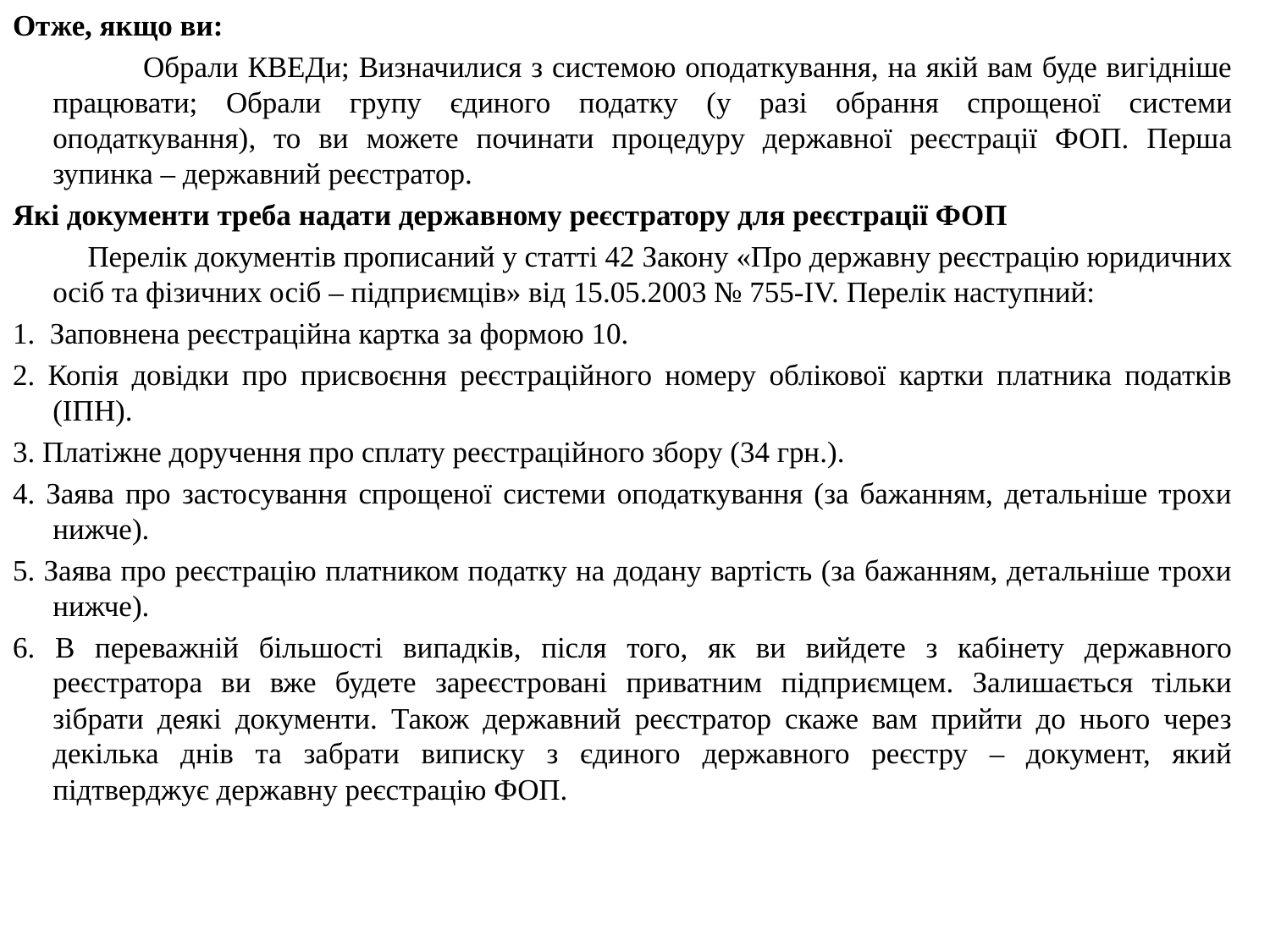

Отже, якщо ви:
              Обрали КВЕДи; Визначилися з системою оподаткування, на якій вам буде вигідніше працювати; Обрали групу єдиного податку (у разі обрання спрощеної системи оподаткування), то ви можете починати процедуру державної реєстрації ФОП. Перша зупинка – державний реєстратор.
Які документи треба надати державному реєстратору для реєстрації ФОП
          Перелік документів прописаний у статті 42 Закону «Про державну реєстрацію юридичних осіб та фізичних осіб – підприємців» від 15.05.2003 № 755-IV. Перелік наступний:
1.  Заповнена реєстраційна картка за формою 10.
2. Копія довідки про присвоєння реєстраційного номеру облікової картки платника податків (ІПН).
3. Платіжне доручення про сплату реєстраційного збору (34 грн.).
4. Заява про застосування спрощеної системи оподаткування (за бажанням, детальніше трохи нижче).
5. Заява про реєстрацію платником податку на додану вартість (за бажанням, детальніше трохи нижче).
6. В переважній більшості випадків, після того, як ви вийдете з кабінету державного реєстратора ви вже будете зареєстровані приватним підприємцем. Залишається тільки зібрати деякі документи. Також державний реєстратор скаже вам прийти до нього через декілька днів та забрати виписку з єдиного державного реєстру – документ, який підтверджує державну реєстрацію ФОП.